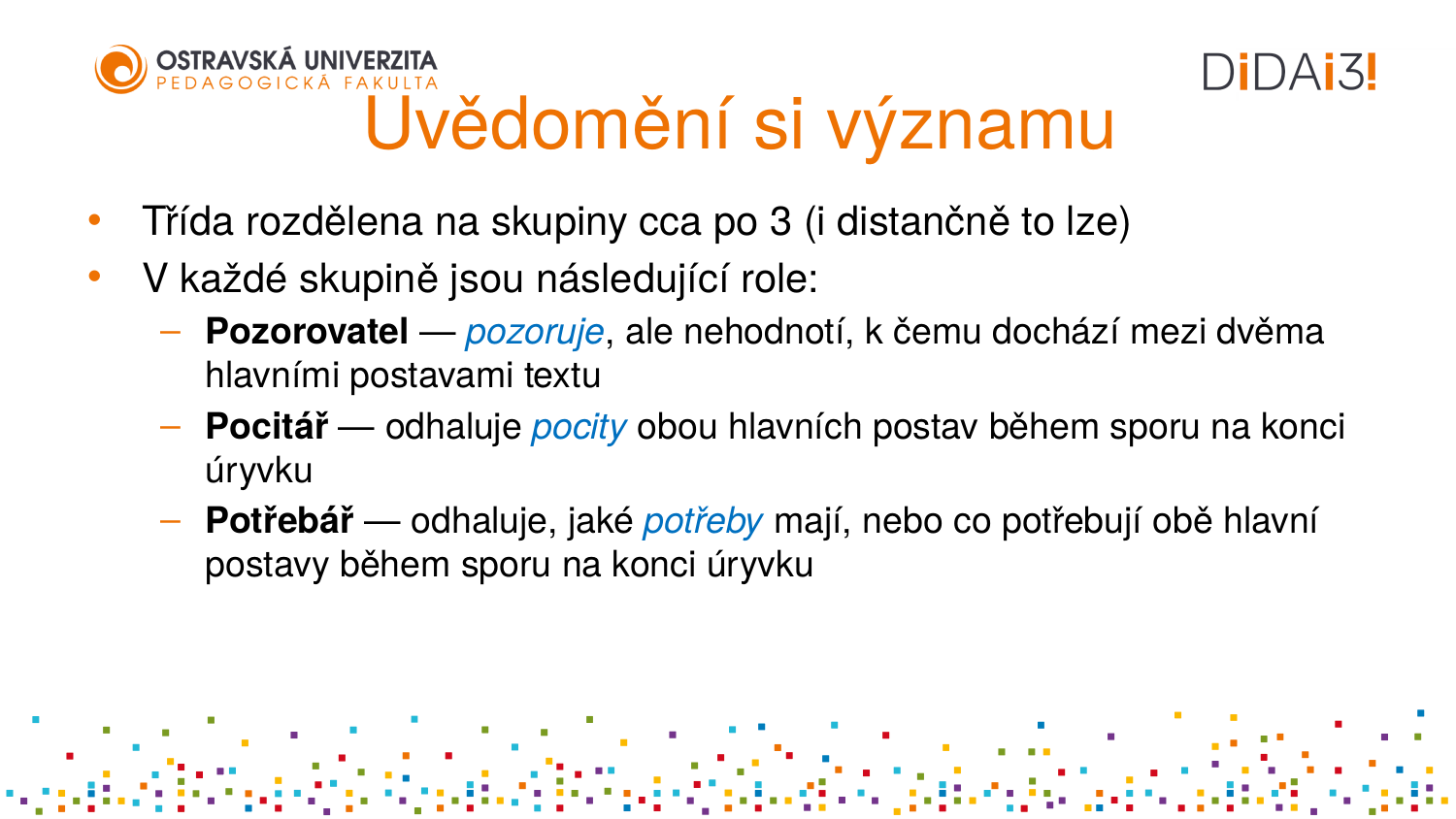

# Uvědomění si významu
Třída rozdělena na skupiny cca po 3 (i distančně to lze)
V každé skupině jsou následující role:
Pozorovatel — pozoruje, ale nehodnotí, k čemu dochází mezi dvěma hlavními postavami textu
Pocitář — odhaluje pocity obou hlavních postav během sporu na konci úryvku
Potřebář — odhaluje, jaké potřeby mají, nebo co potřebují obě hlavní postavy během sporu na konci úryvku